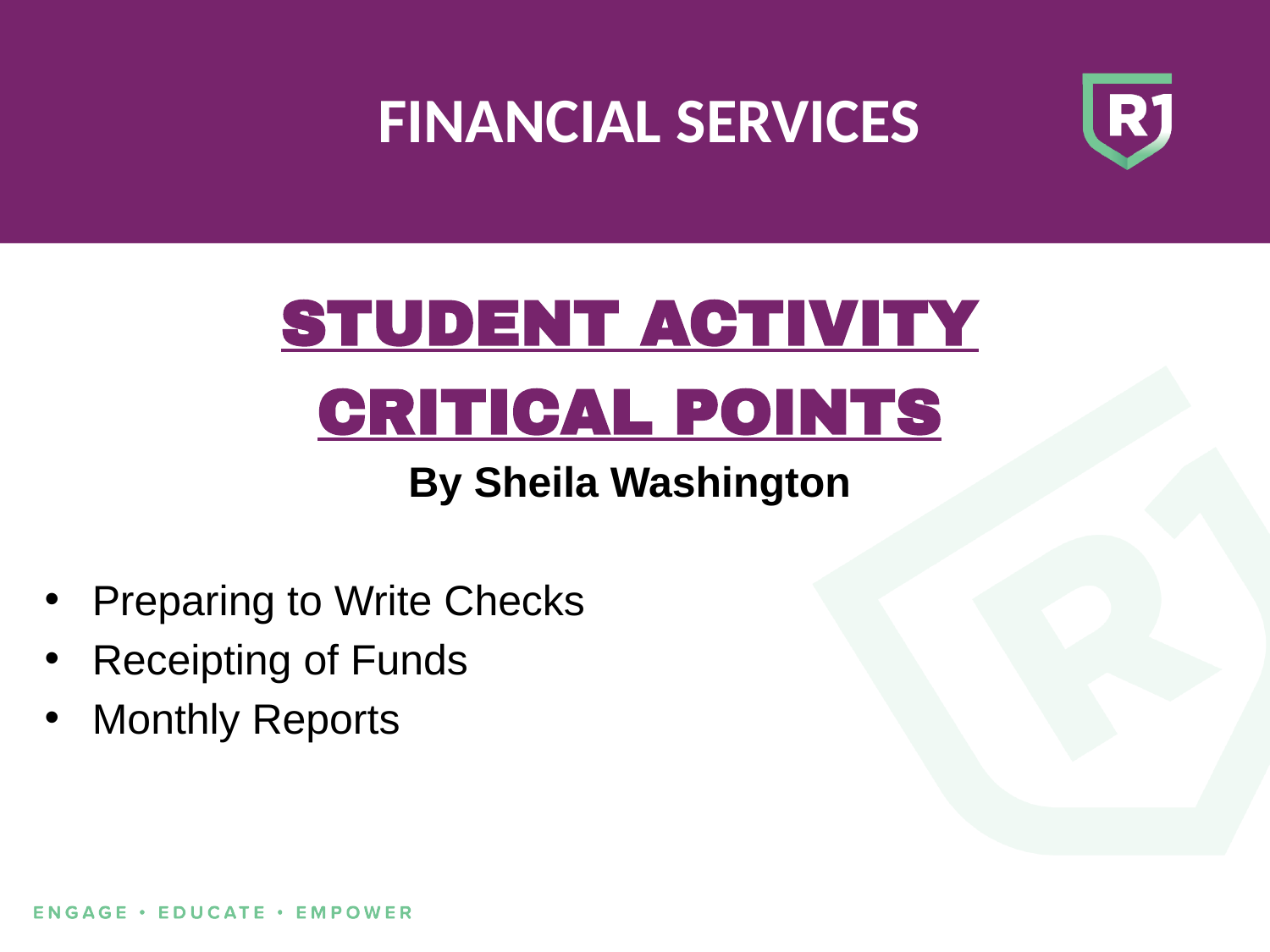

# FINANCIAL SERVICES
STUDENT ACTIVITY
CRITICAL POINTS
By Sheila Washington

Preparing to Write Checks
Receipting of Funds
Monthly Reports